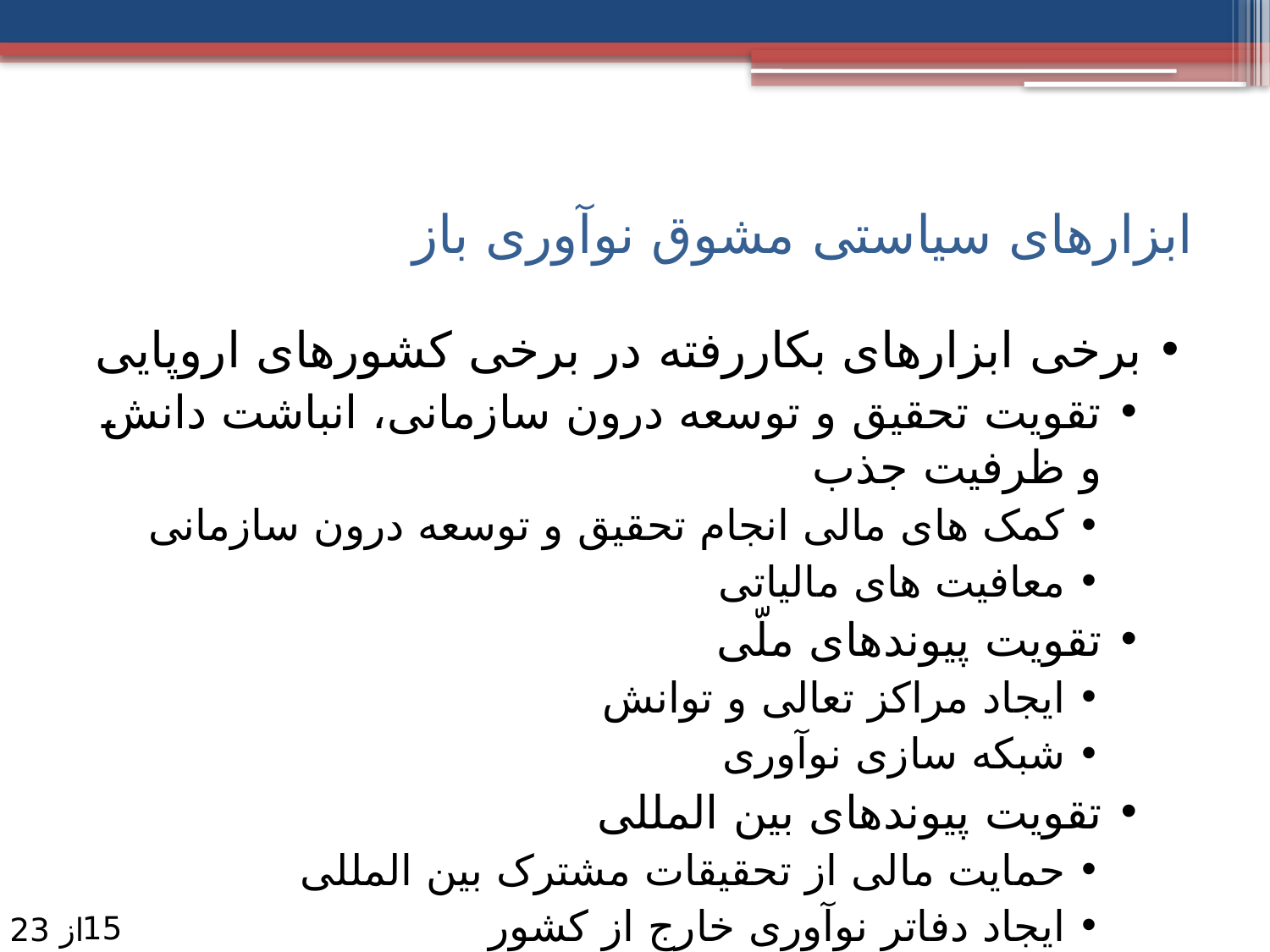

# ابزارهای سیاستی مشوق نوآوری باز
برخی ابزارهای بکاررفته در برخی کشورهای اروپایی
تقویت تحقیق و توسعه درون سازمانی، انباشت دانش و ظرفیت جذب
کمک های مالی انجام تحقیق و توسعه درون سازمانی
معافیت های مالیاتی
تقویت پیوندهای ملّی
ایجاد مراکز تعالی و توانش
شبکه سازی نوآوری
تقویت پیوندهای بین المللی
حمایت مالی از تحقیقات مشترک بین المللی
ایجاد دفاتر نوآوری خارج از کشور
15
از 23